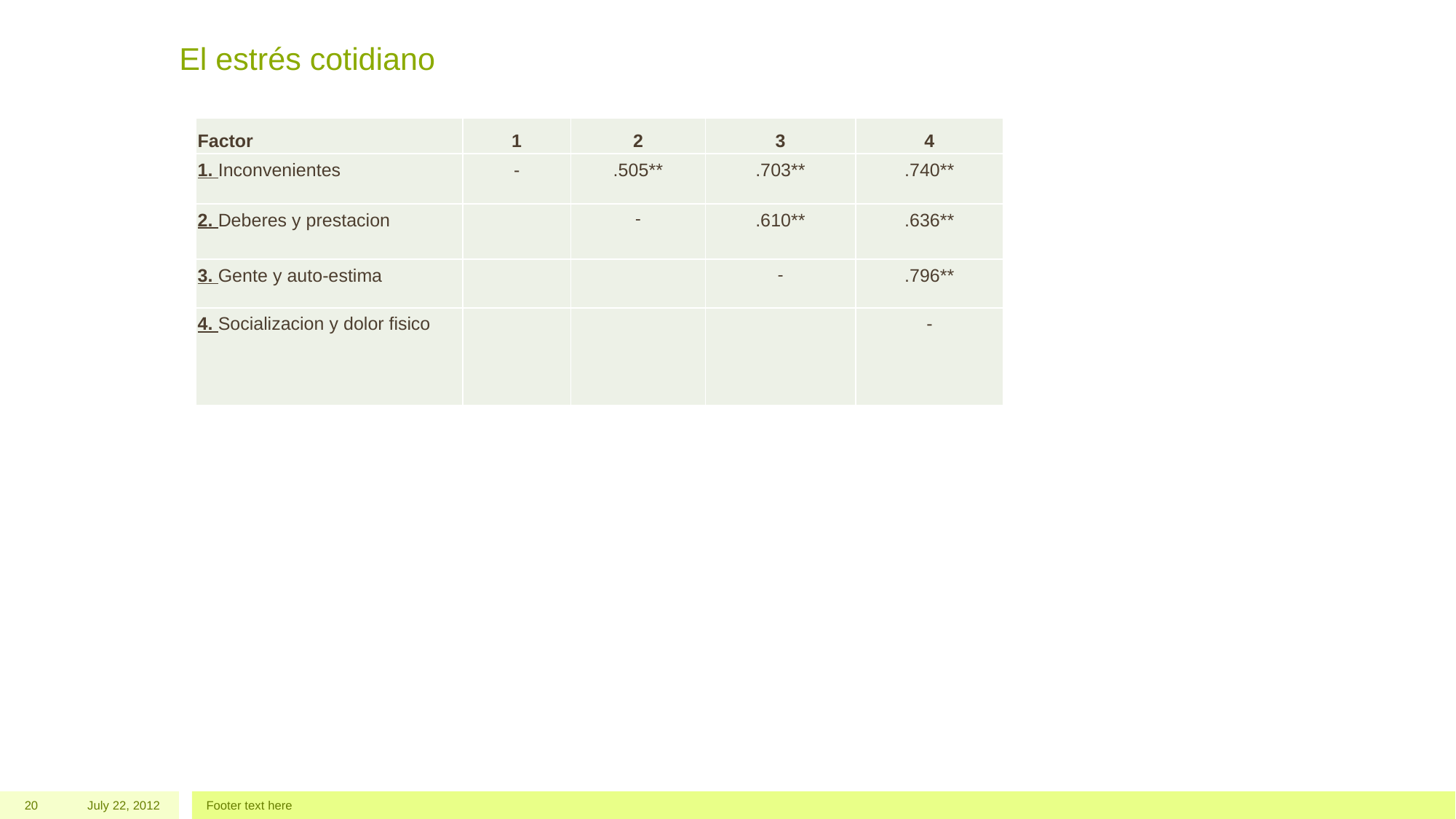

# El estrés cotidiano
| Factor | 1 | 2 | 3 | 4 |
| --- | --- | --- | --- | --- |
| 1. Inconvenientes | - | .505\*\* | .703\*\* | .740\*\* |
| 2. Deberes y prestacion |  | - | .610\*\* | .636\*\* |
| 3. Gente y auto-estima |  |  | - | .796\*\* |
| 4. Socializacion y dolor fisico |  |  |  | - |
20
July 22, 2012
Footer text here